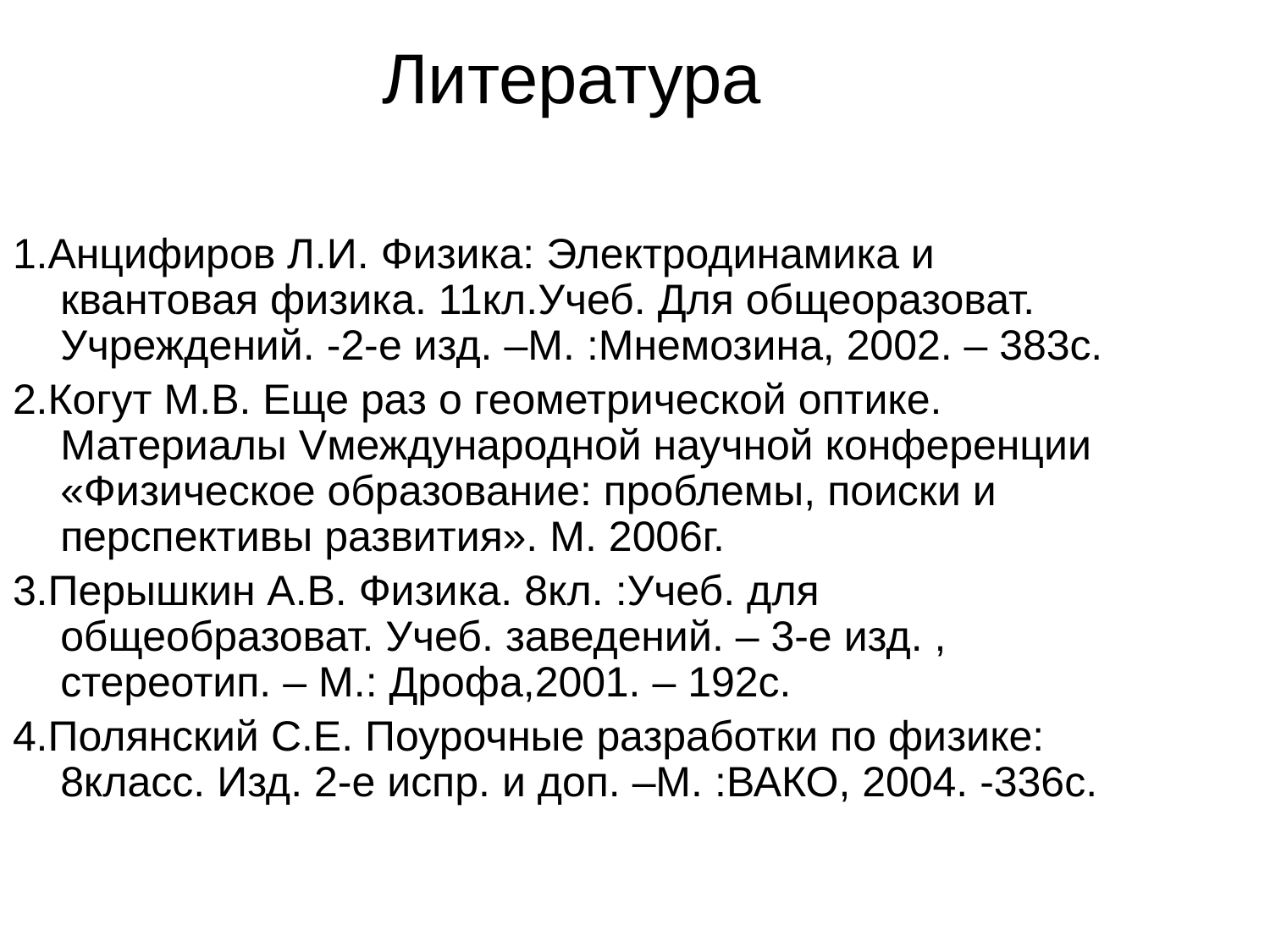

Литература
1.Анцифиров Л.И. Физика: Электродинамика и квантовая физика. 11кл.Учеб. Для общеоразоват. Учреждений. -2-е изд. –М. :Мнемозина, 2002. – 383с.
2.Когут М.В. Еще раз о геометрической оптике. Материалы Vмеждународной научной конференции «Физическое образование: проблемы, поиски и перспективы развития». М. 2006г.
3.Перышкин А.В. Физика. 8кл. :Учеб. для общеобразоват. Учеб. заведений. – 3-е изд. , стереотип. – М.: Дрофа,2001. – 192с.
4.Полянский С.Е. Поурочные разработки по физике: 8класс. Изд. 2-е испр. и доп. –М. :ВАКО, 2004. -336с.